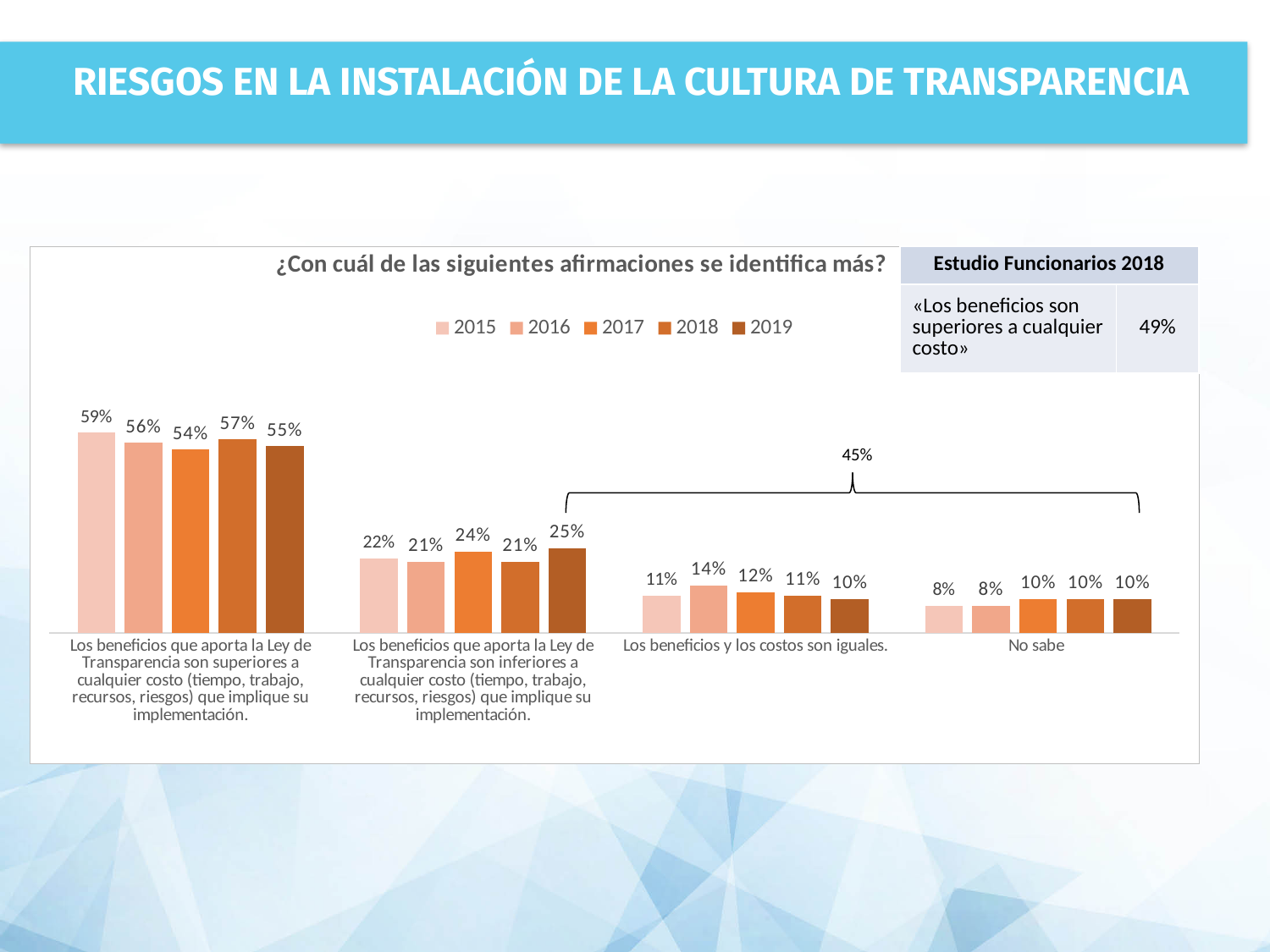

RIESGOS EN LA INSTALACIÓN DE LA CULTURA DE TRANSPARENCIA
PERMEABILIDAD DE LA CULTURA DE TRANSPARENCIA
EVOLUCIÓN DE LA CULTURA DE TRANSPARENCIA

### Chart: ¿Con cuál de las siguientes afirmaciones se identifica más?

| Category | 2015 | 2016 | 2017 | 2018 | 2019 |
|---|---|---|---|---|---|
| Los beneficios que aporta la Ley de Transparencia son superiores a cualquier costo (tiempo, trabajo, recursos, riesgos) que implique su implementación. | 0.59 | 0.56 | 0.54 | 0.57 | 0.55 |
| Los beneficios que aporta la Ley de Transparencia son inferiores a cualquier costo (tiempo, trabajo, recursos, riesgos) que implique su implementación. | 0.22 | 0.21 | 0.24 | 0.21 | 0.25 |
| Los beneficios y los costos son iguales. | 0.11 | 0.14 | 0.12 | 0.11 | 0.1 |
| No sabe  | 0.08 | 0.08 | 0.1 | 0.1 | 0.1 |
| Estudio Funcionarios 2018 |  |
| --- | --- |
| «Los beneficios son superiores a cualquier costo» | 49% |
45%